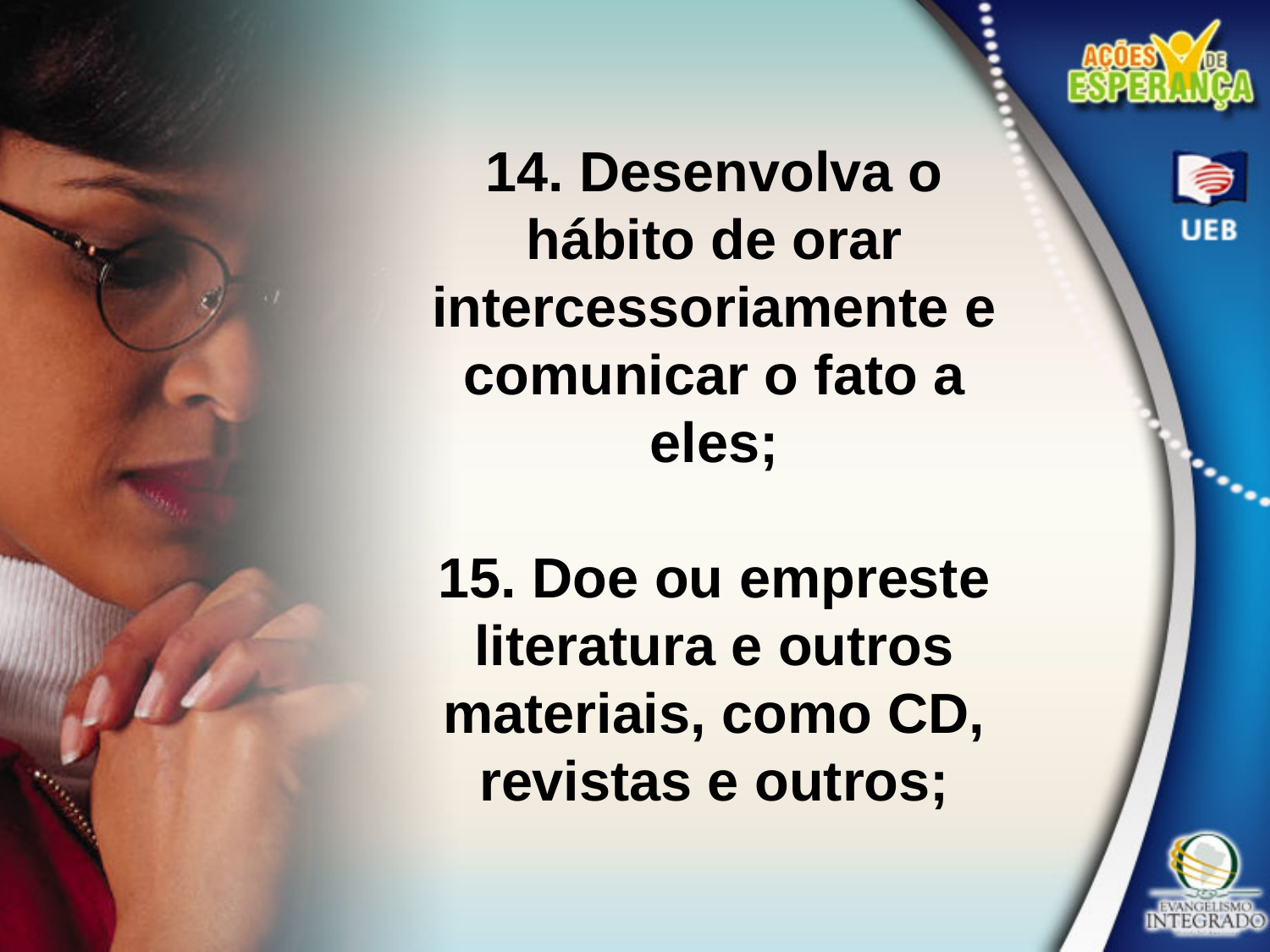

14. Desenvolva o hábito de orar intercessoriamente e comunicar o fato a eles;

15. Doe ou empreste literatura e outros materiais, como CD, revistas e outros;